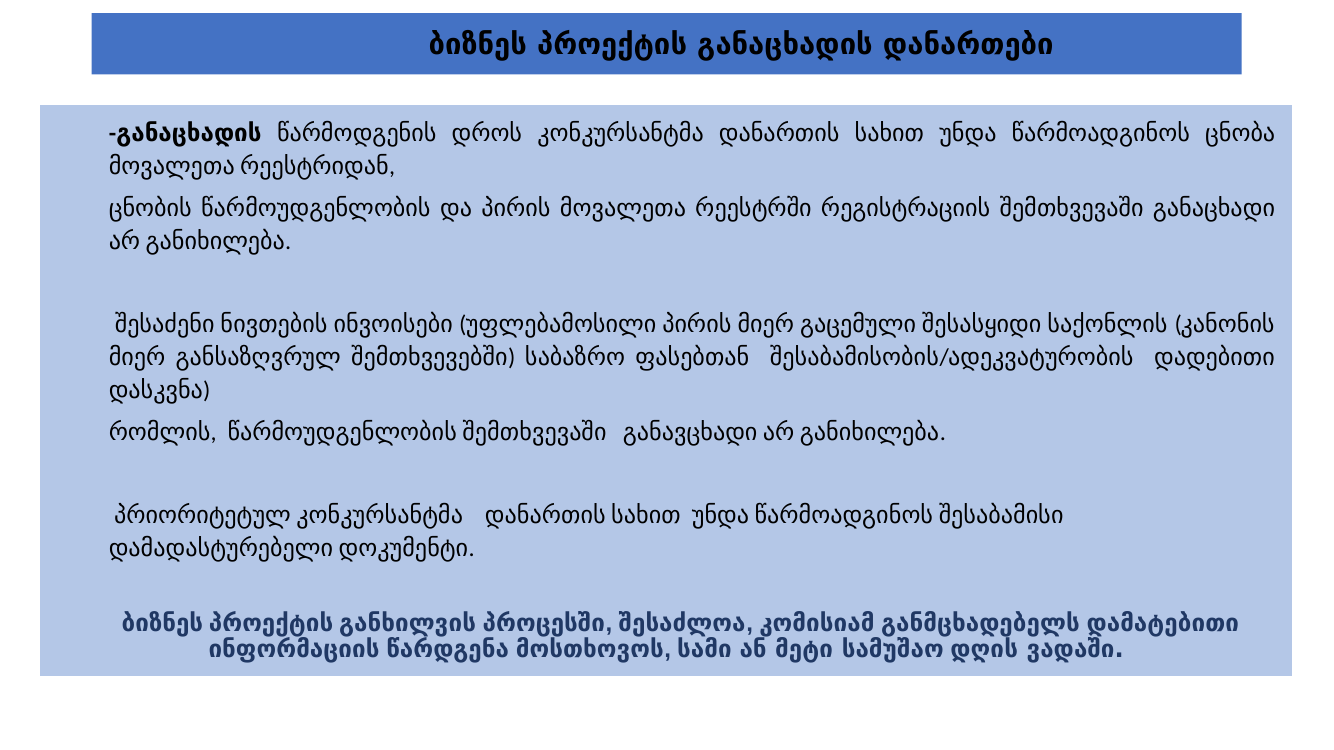

# ბიზნეს პროექტის განაცხადის დანართები
-განაცხადის წარმოდგენის დროს კონკურსანტმა დანართის სახით უნდა წარმოადგინოს ცნობა მოვალეთა რეესტრიდან,
ცნობის წარმოუდგენლობის და პირის მოვალეთა რეესტრში რეგისტრაციის შემთხვევაში განაცხადი არ განიხილება.

 შესაძენი ნივთების ინვოისები (უფლებამოსილი პირის მიერ გაცემული შესასყიდი საქონლის (კანონის მიერ განსაზღვრულ შემთხვევებში) საბაზრო ფასებთან  შესაბამისობის/ადეკვატურობის  დადებითი დასკვნა)
რომლის,  წარმოუდგენლობის შემთხვევაში   განავცხადი არ განიხილება.

 პრიორიტეტულ კონკურსანტმა    დანართის სახით  უნდა წარმოადგინოს შესაბამისი დამადასტურებელი დოკუმენტი.

       ბიზნეს პროექტის განხილვის პროცესში, შესაძლოა, კომისიამ განმცხადებელს დამატებითი ინფორმაციის წარდგენა მოსთხოვოს, სამი ან მეტი სამუშაო დღის ვადაში.